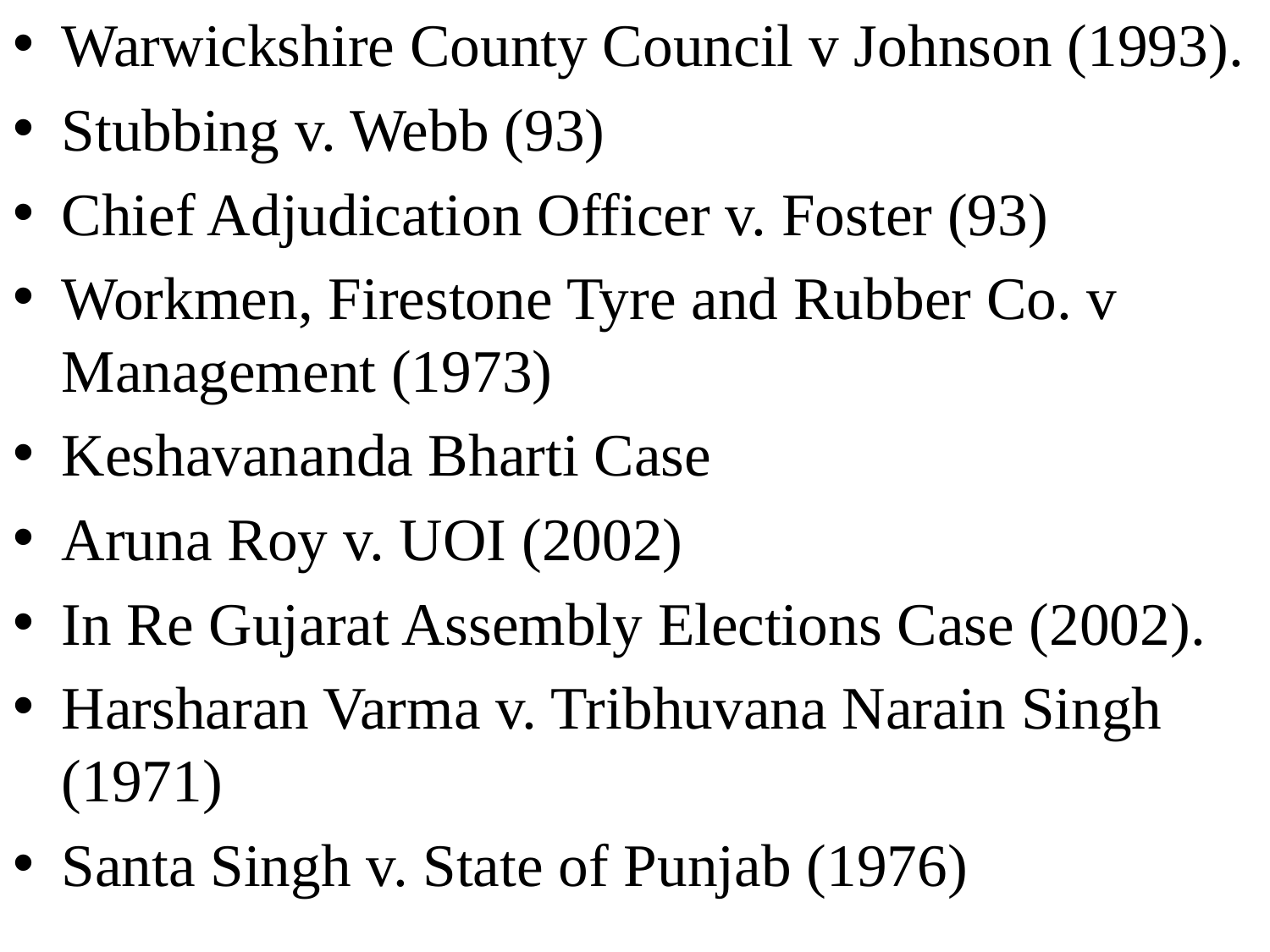

Warwickshire County Council v Johnson (1993).
Stubbing v. Webb (93)
Chief Adjudication Officer v. Foster (93)
Workmen, Firestone Tyre and Rubber Co. v Management (1973)
Keshavananda Bharti Case
Aruna Roy v. UOI (2002)
In Re Gujarat Assembly Elections Case (2002).
Harsharan Varma v. Tribhuvana Narain Singh (1971)
Santa Singh v. State of Punjab (1976)